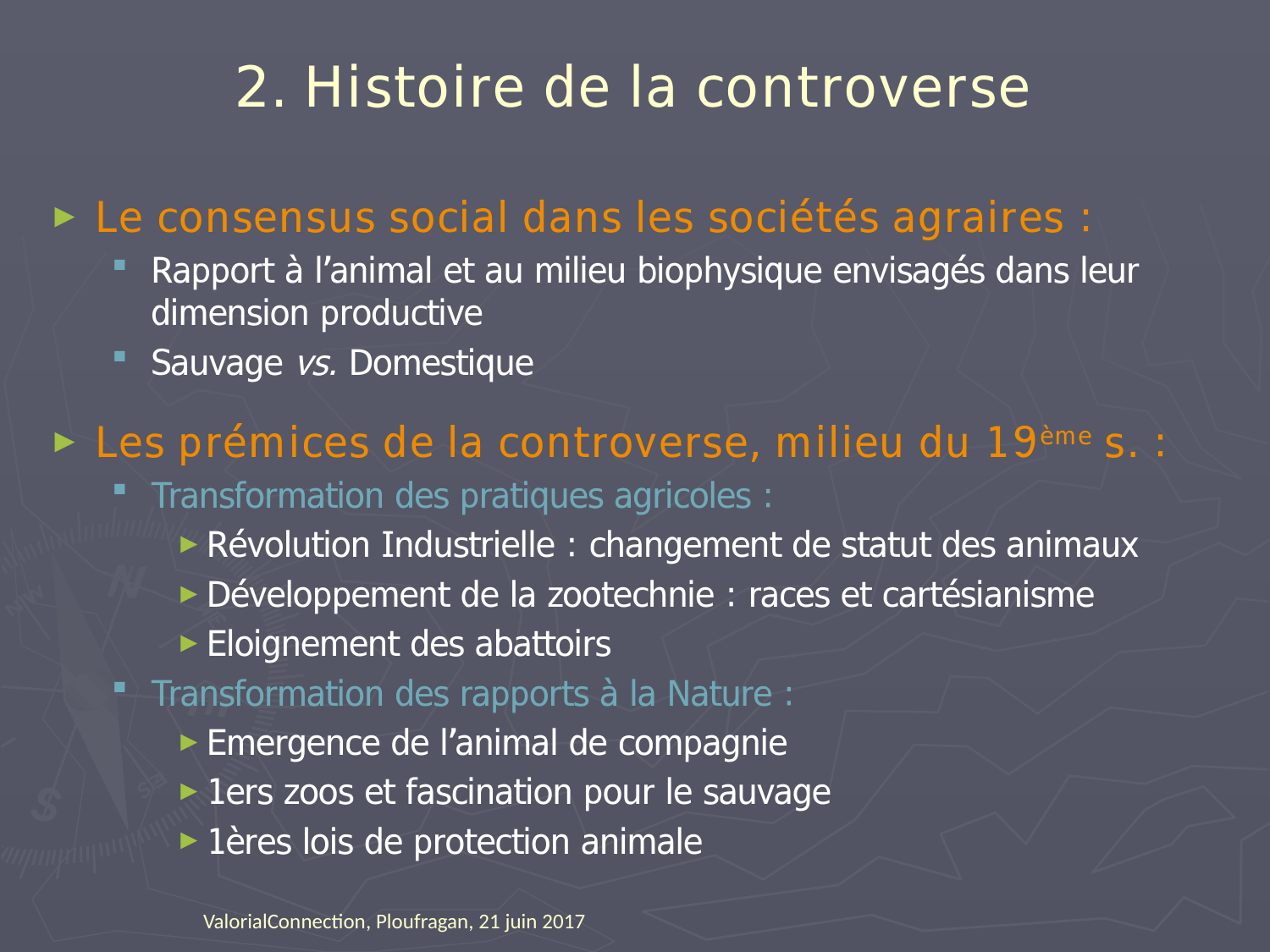

# 2. Histoire de la controverse
Le consensus social dans les sociétés agraires :
Rapport à l’animal et au milieu biophysique envisagés dans leur dimension productive
Sauvage vs. Domestique

Les prémices de la controverse, milieu du 19ème s. :
Transformation des pratiques agricoles :
Révolution Industrielle : changement de statut des animaux
Développement de la zootechnie : races et cartésianisme
Eloignement des abattoirs
Transformation des rapports à la Nature :
Emergence de l’animal de compagnie
1ers zoos et fascination pour le sauvage
1ères lois de protection animale
ValorialConnection, Ploufragan, 21 juin 2017